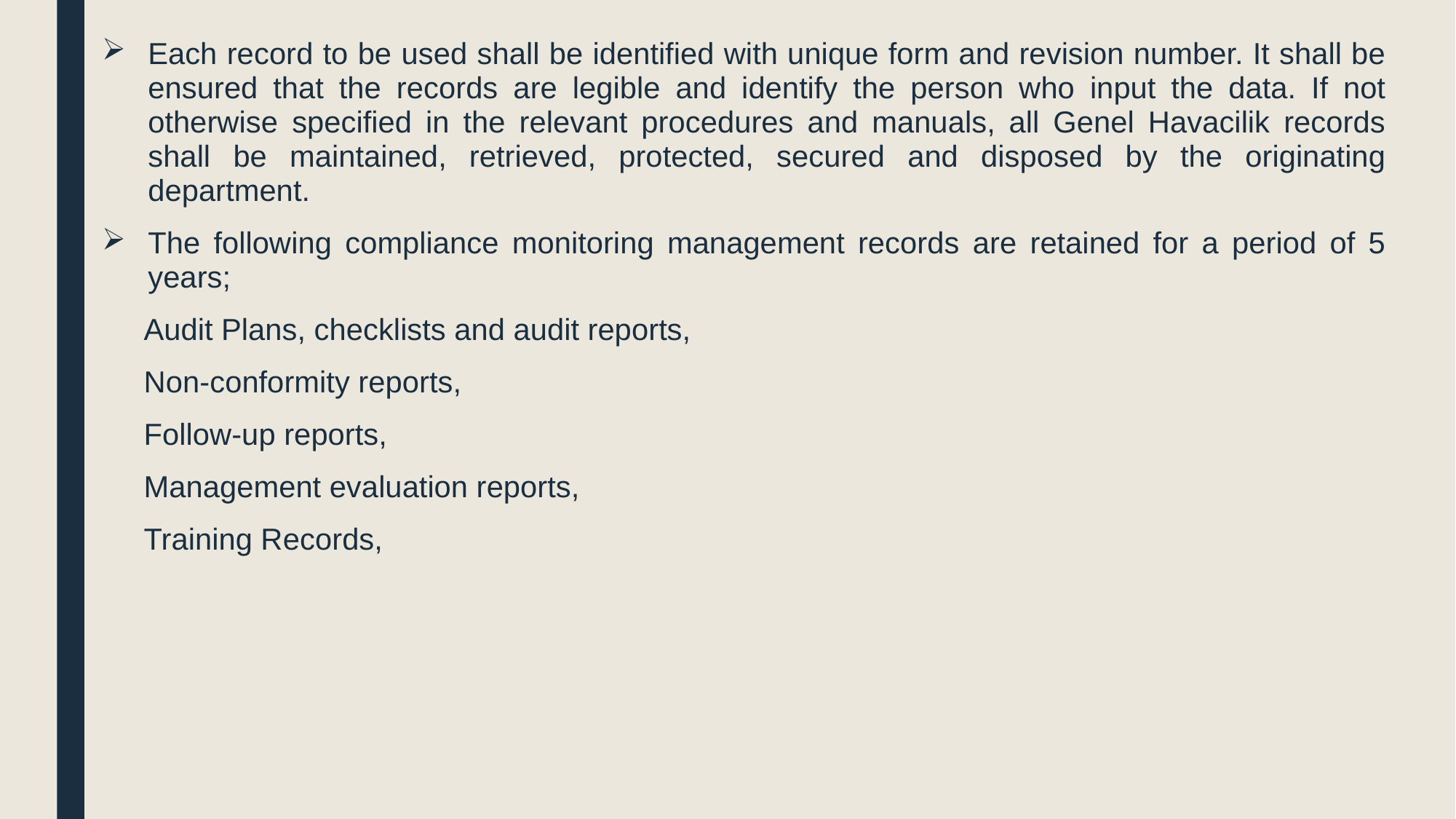

Each record to be used shall be identified with unique form and revision number. It shall be ensured that the records are legible and identify the person who input the data. If not otherwise specified in the relevant procedures and manuals, all Genel Havacilik records shall be maintained, retrieved, protected, secured and disposed by the originating department.
The following compliance monitoring management records are retained for a period of 5 years;
     Audit Plans, checklists and audit reports,
     Non-conformity reports,
     Follow-up reports,
     Management evaluation reports,
     Training Records,